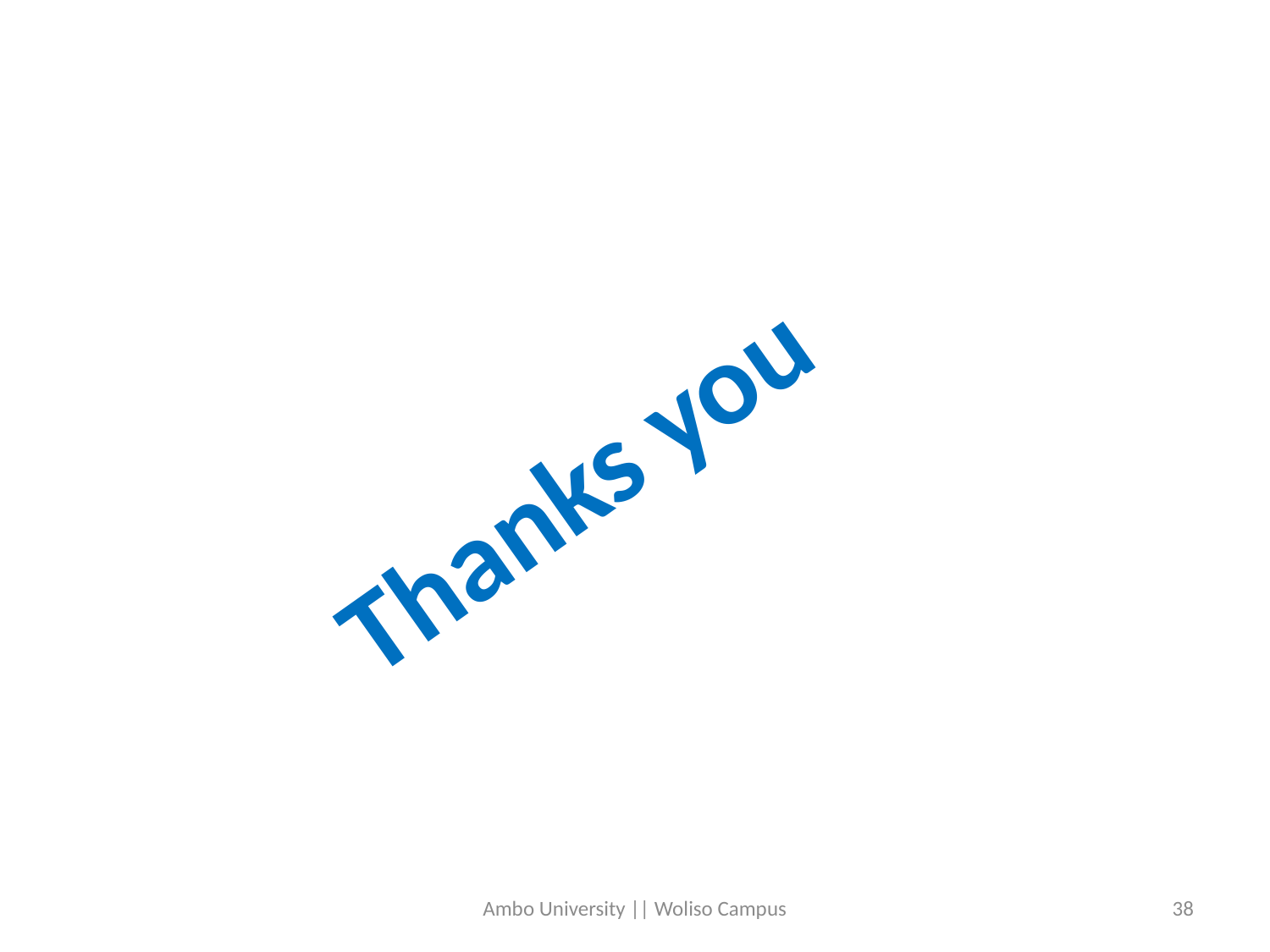

Thanks you
Ambo University || Woliso Campus
38